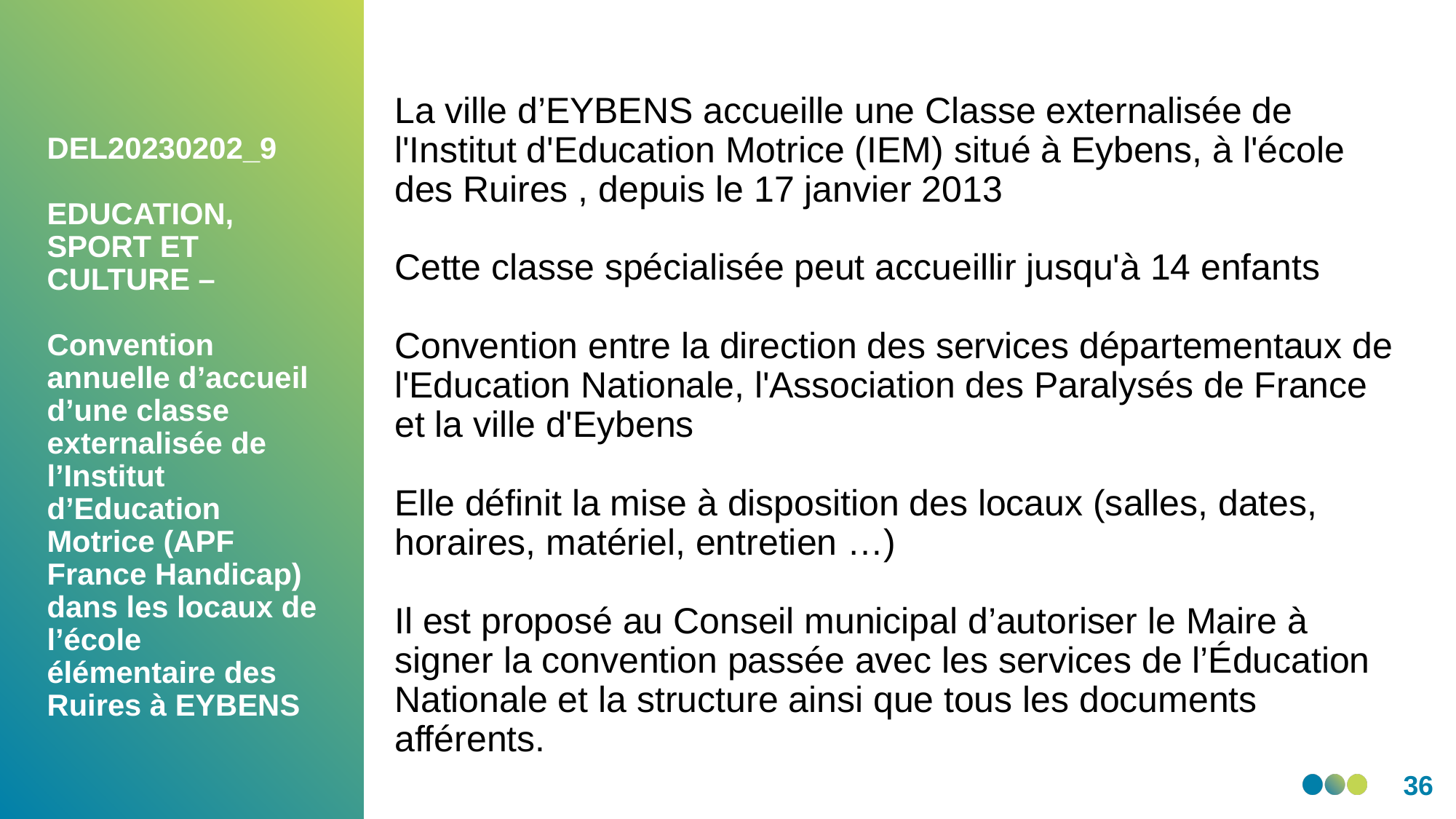

La ville d’EYBENS accueille une Classe externalisée de l'Institut d'Education Motrice (IEM) situé à Eybens, à l'école des Ruires , depuis le 17 janvier 2013

Cette classe spécialisée peut accueillir jusqu'à 14 enfants

Convention entre la direction des services départementaux de l'Education Nationale, l'Association des Paralysés de France et la ville d'Eybens

Elle définit la mise à disposition des locaux (salles, dates, horaires, matériel, entretien …)

Il est proposé au Conseil municipal d’autoriser le Maire à signer la convention passée avec les services de l’Éducation Nationale et la structure ainsi que tous les documents afférents.
DEL20230202_9
EDUCATION, SPORT ET CULTURE –
Convention annuelle d’accueil d’une classe externalisée de l’Institut d’Education Motrice (APF France Handicap) dans les locaux de l’école élémentaire des Ruires à EYBENS